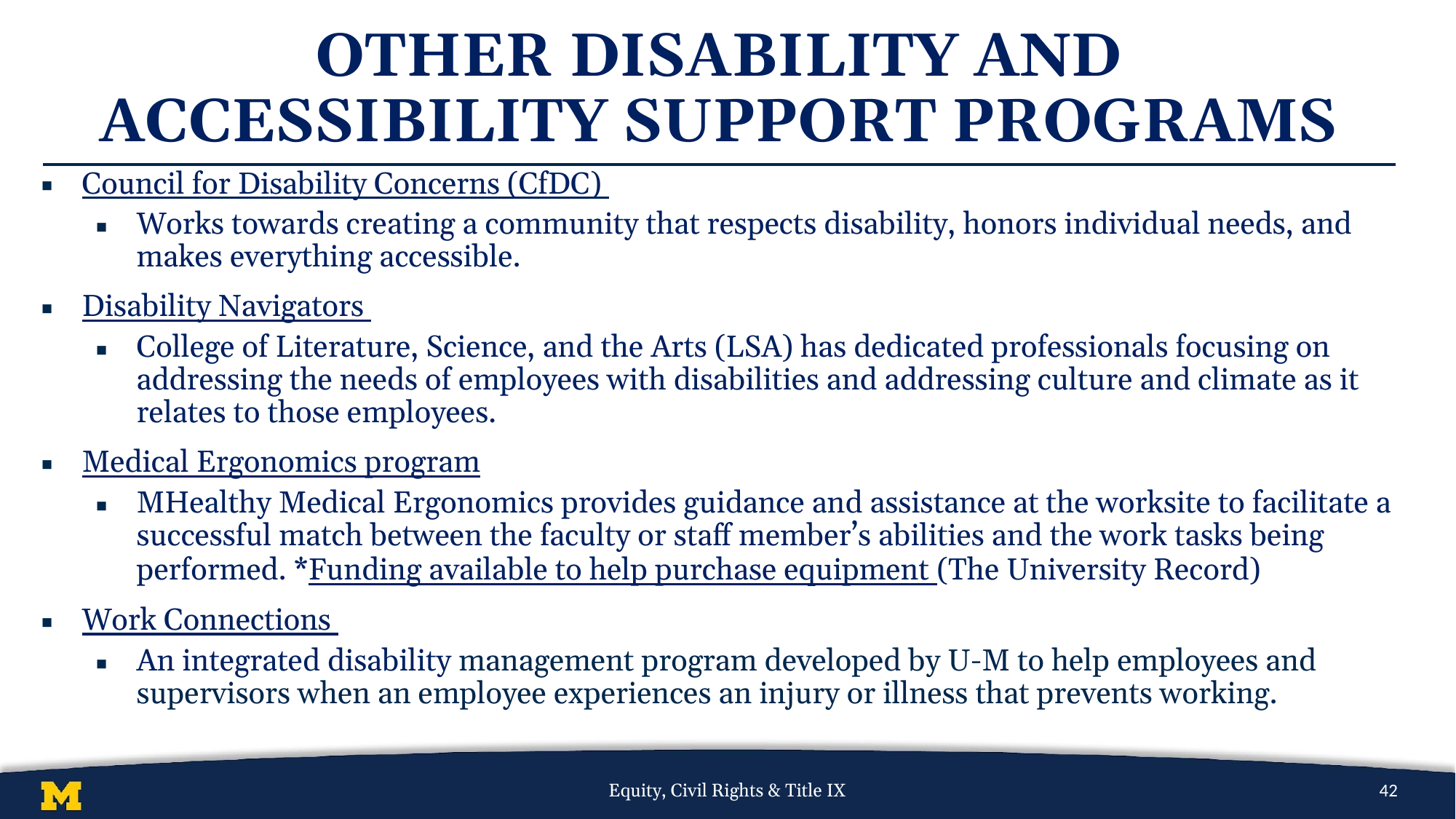

# Other Disability and Accessibility Support Programs
Council for Disability Concerns (CfDC)
Works towards creating a community that respects disability, honors individual needs, and makes everything accessible.
Disability Navigators
College of Literature, Science, and the Arts (LSA) has dedicated professionals focusing on addressing the needs of employees with disabilities and addressing culture and climate as it relates to those employees.
Medical Ergonomics program
MHealthy Medical Ergonomics provides guidance and assistance at the worksite to facilitate a successful match between the faculty or staff member’s abilities and the work tasks being performed. *Funding available to help purchase equipment (The University Record)
Work Connections
An integrated disability management program developed by U-M to help employees and supervisors when an employee experiences an injury or illness that prevents working.
Equity, Civil Rights & Title IX
42